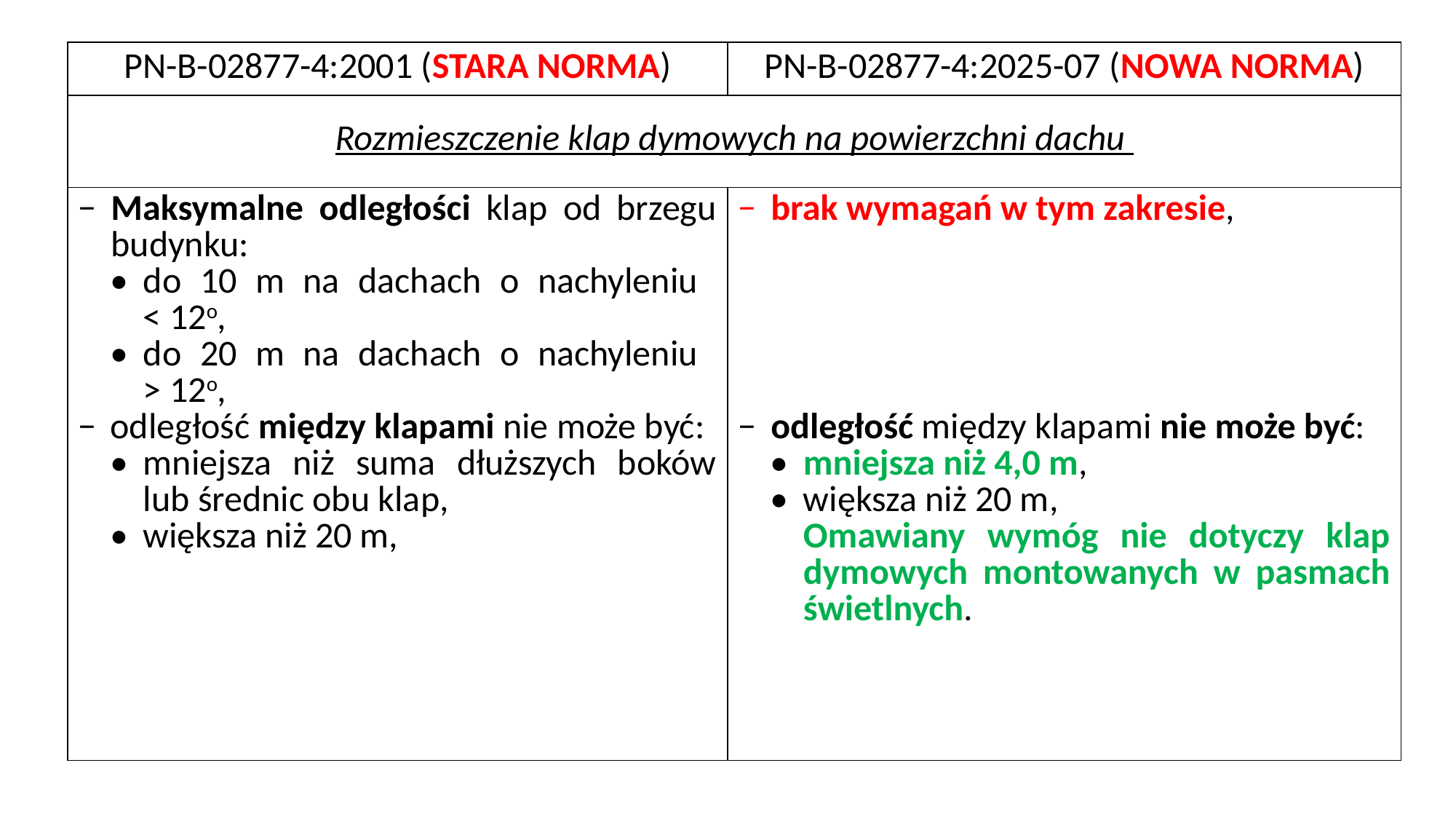

| PN-B-02877-4:2001 (STARA NORMA) | PN-B-02877-4:2025-07 (NOWA NORMA) |
| --- | --- |
| Rozmieszczenie klap dymowych na powierzchni dachu |  |
| Maksymalne odległości klap od brzegu budynku: • do 10 m na dachach o nachyleniu < 12o, • do 20 m na dachach o nachyleniu > 12o, odległość między klapami nie może być: • mniejsza niż suma dłuższych boków lub średnic obu klap, • większa niż 20 m, | brak wymagań w tym zakresie, odległość między klapami nie może być: • mniejsza niż 4,0 m, • większa niż 20 m, Omawiany wymóg nie dotyczy klap dymowych montowanych w pasmach świetlnych. |